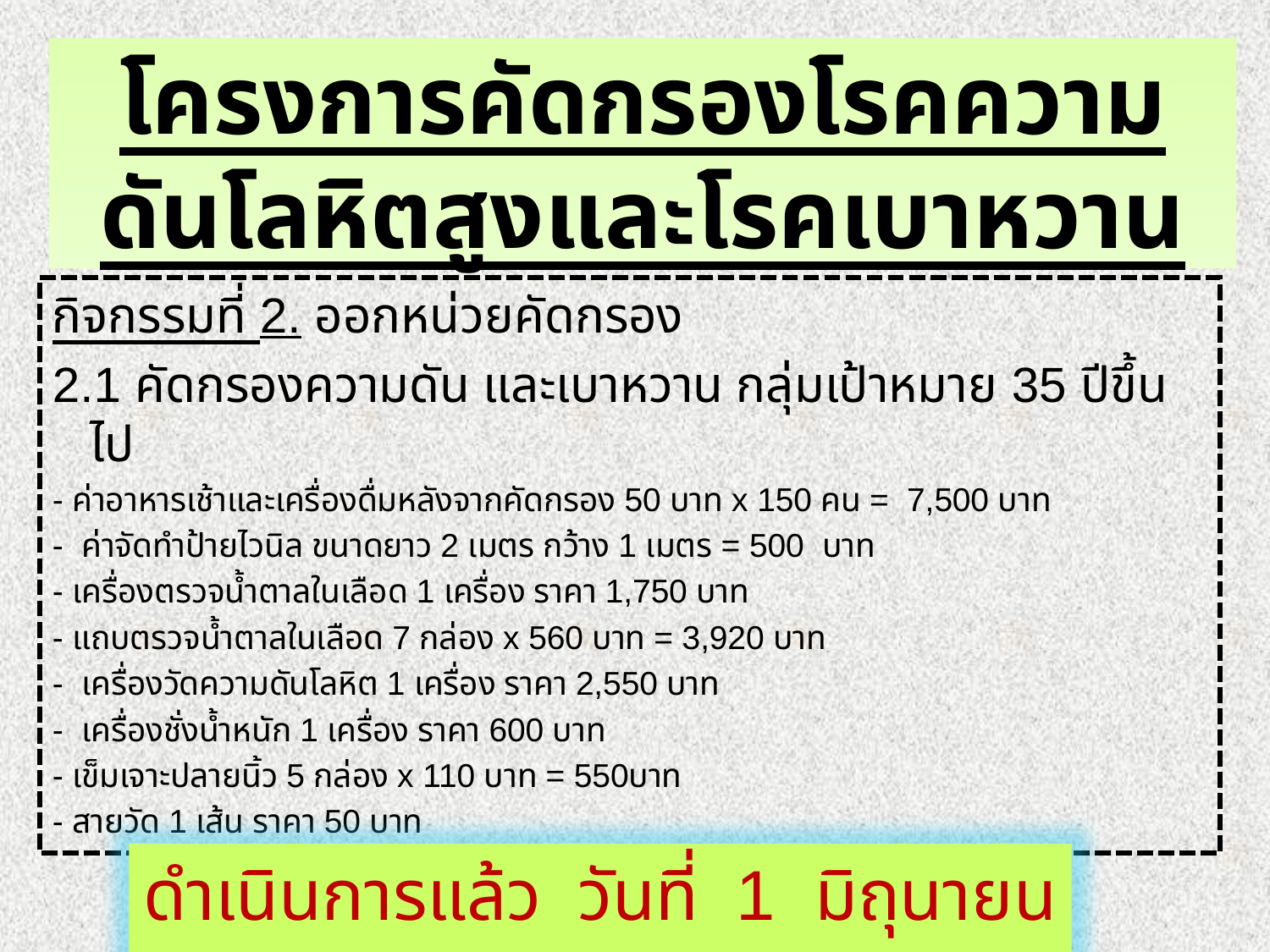

# โครงการคัดกรองโรคความดันโลหิตสูงและโรคเบาหวาน
กิจกรรมที่ 2. ออกหน่วยคัดกรอง
2.1 คัดกรองความดัน และเบาหวาน กลุ่มเป้าหมาย 35 ปีขึ้นไป
- ค่าอาหารเช้าและเครื่องดื่มหลังจากคัดกรอง 50 บาท x 150 คน =  7,500 บาท
-  ค่าจัดทำป้ายไวนิล ขนาดยาว 2 เมตร กว้าง 1 เมตร = 500  บาท
- เครื่องตรวจน้ำตาลในเลือด 1 เครื่อง ราคา 1,750 บาท
- แถบตรวจน้ำตาลในเลือด 7 กล่อง x 560 บาท = 3,920 บาท
-  เครื่องวัดความดันโลหิต 1 เครื่อง ราคา 2,550 บาท
-  เครื่องชั่งน้ำหนัก 1 เครื่อง ราคา 600 บาท
- เข็มเจาะปลายนิ้ว 5 กล่อง x 110 บาท = 550บาท
- สายวัด 1 เส้น ราคา 50 บาท
ดำเนินการแล้ว  วันที่  1  มิถุนายน  2563